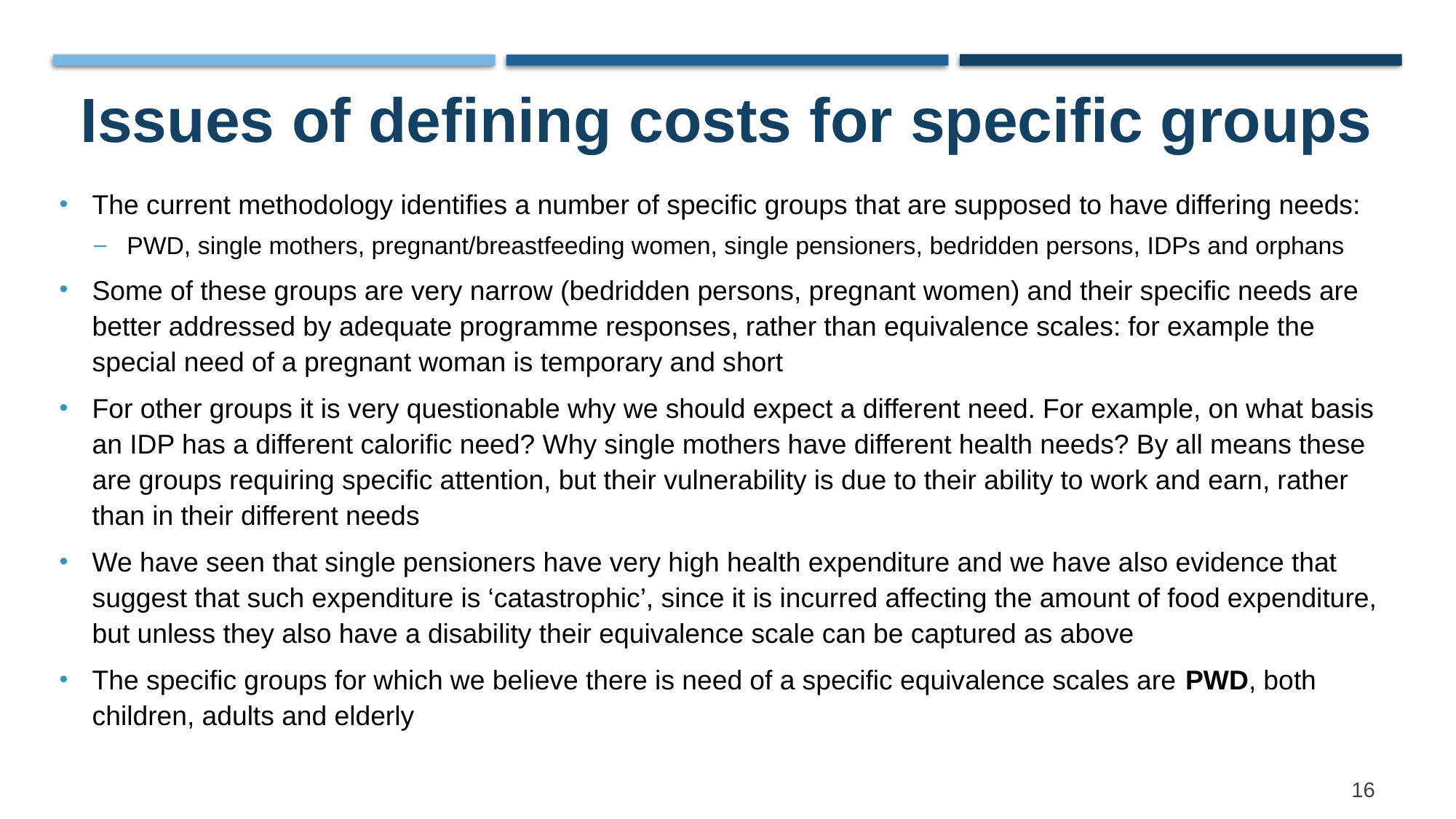

# Issues of defining costs for specific groups
The current methodology identifies a number of specific groups that are supposed to have differing needs:
PWD, single mothers, pregnant/breastfeeding women, single pensioners, bedridden persons, IDPs and orphans
Some of these groups are very narrow (bedridden persons, pregnant women) and their specific needs are better addressed by adequate programme responses, rather than equivalence scales: for example the special need of a pregnant woman is temporary and short
For other groups it is very questionable why we should expect a different need. For example, on what basis an IDP has a different calorific need? Why single mothers have different health needs? By all means these are groups requiring specific attention, but their vulnerability is due to their ability to work and earn, rather than in their different needs
We have seen that single pensioners have very high health expenditure and we have also evidence that suggest that such expenditure is ‘catastrophic’, since it is incurred affecting the amount of food expenditure, but unless they also have a disability their equivalence scale can be captured as above
The specific groups for which we believe there is need of a specific equivalence scales are PWD, both children, adults and elderly
16